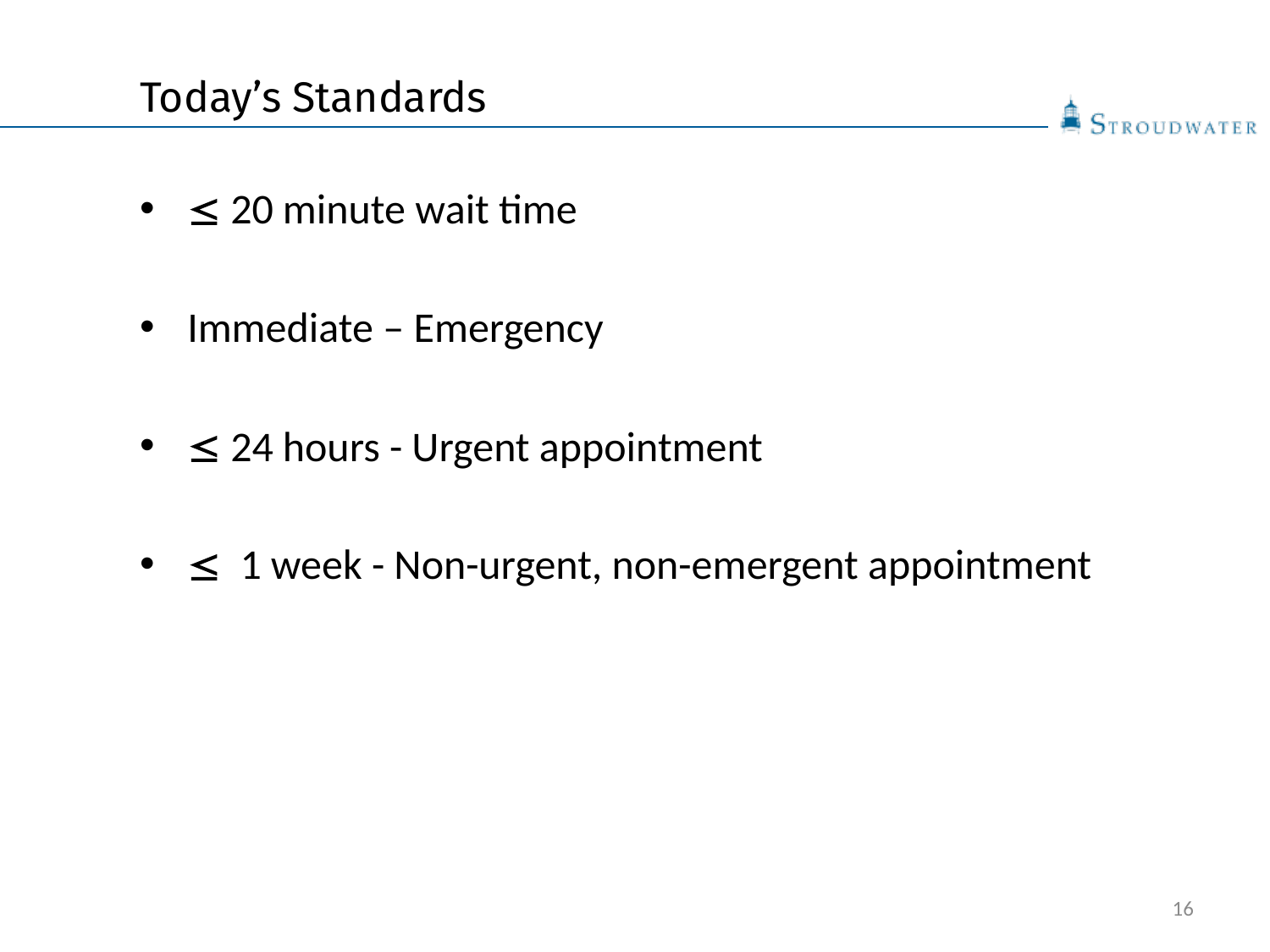

# Today’s Standards
≤ 20 minute wait time

Immediate – Emergency

≤ 24 hours - Urgent appointment

≤  1 week - Non-urgent, non-emergent appointment

16